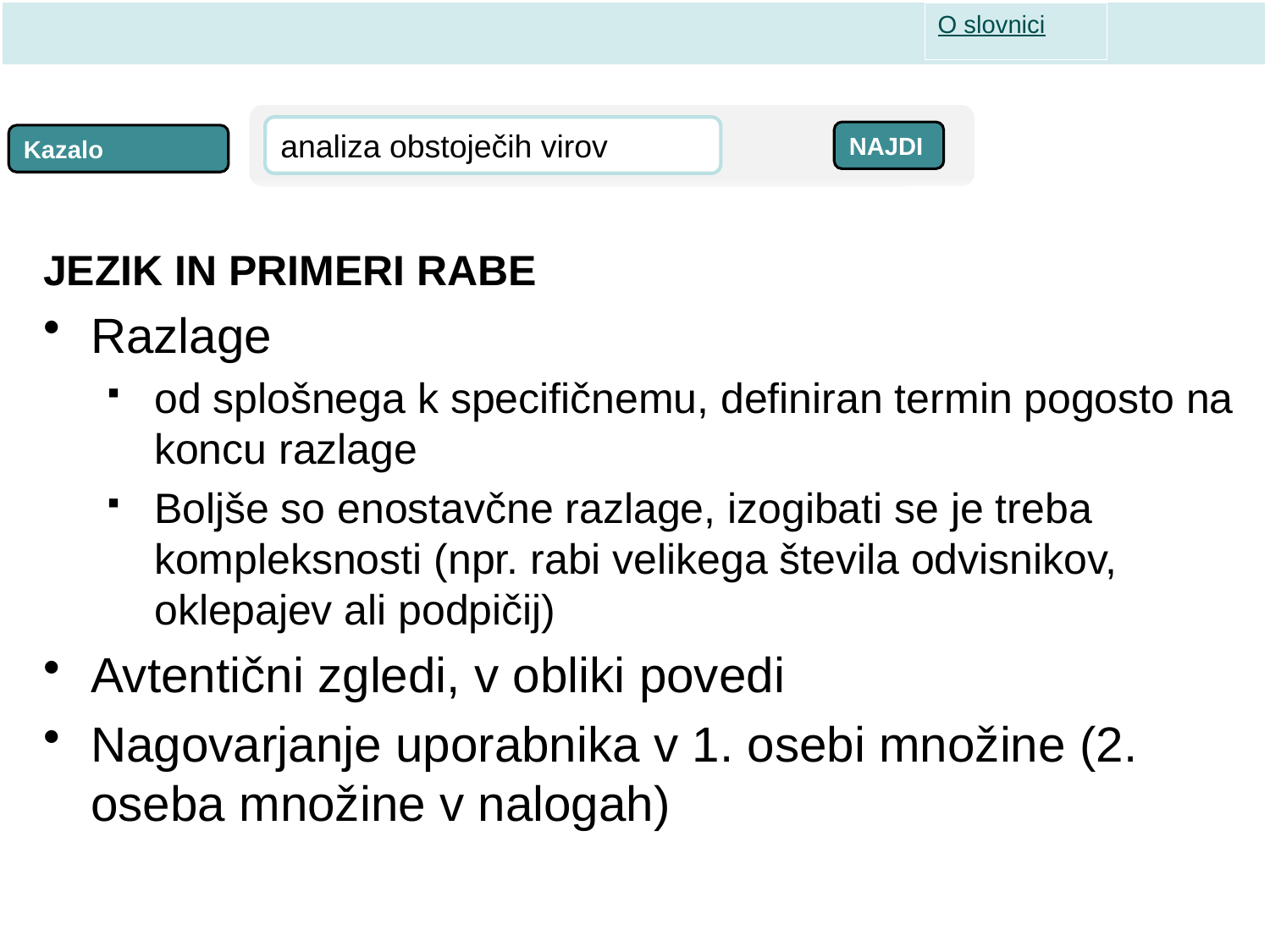

O slovnici

analiza obstoječih virov
NAJDI
Kazalo

JEZIK IN PRIMERI RABE
Razlage
od splošnega k specifičnemu, definiran termin pogosto na koncu razlage
Boljše so enostavčne razlage, izogibati se je treba kompleksnosti (npr. rabi velikega števila odvisnikov, oklepajev ali podpičij)
Avtentični zgledi, v obliki povedi
Nagovarjanje uporabnika v 1. osebi množine (2. oseba množine v nalogah)